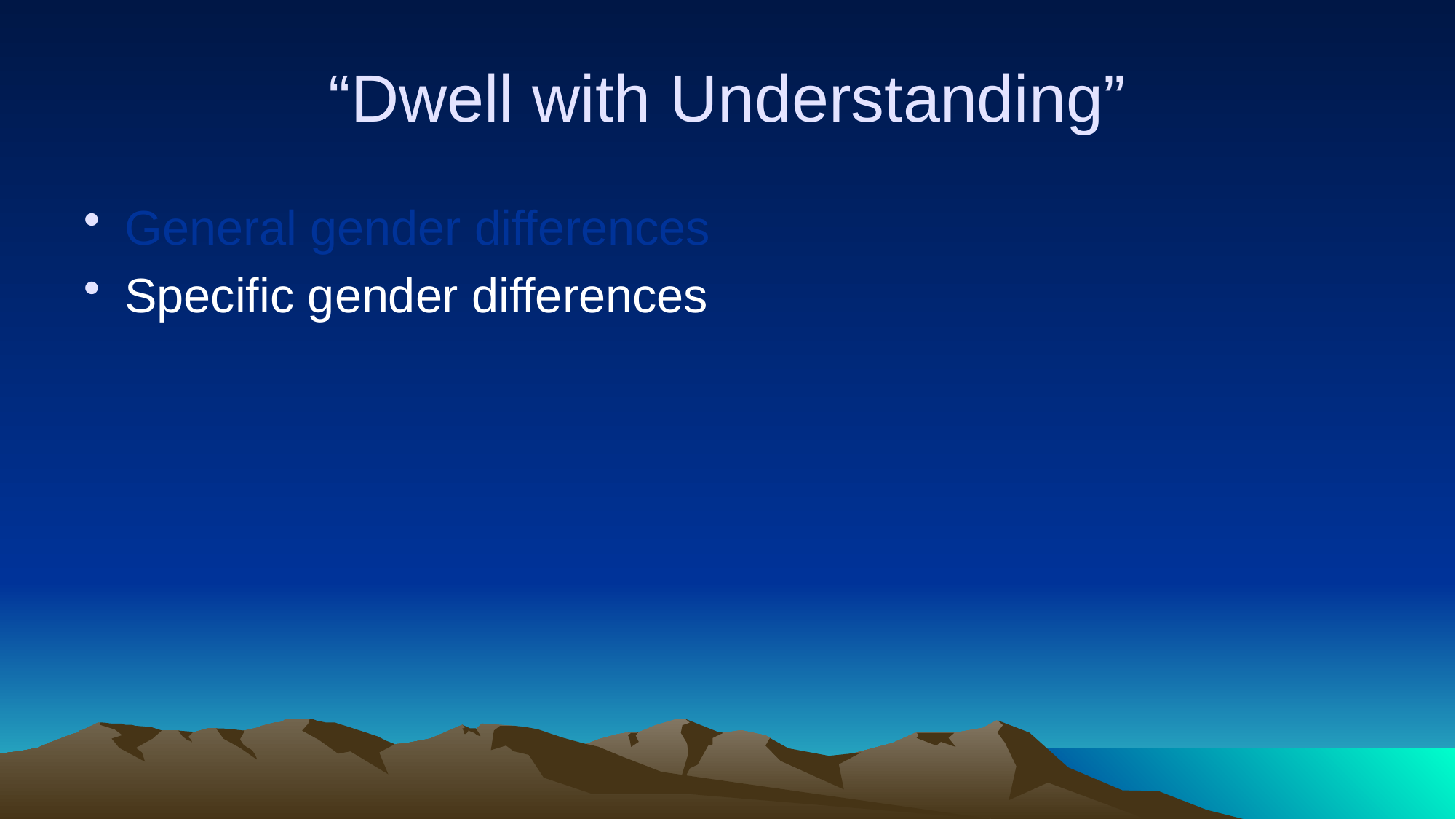

# “Dwell with Understanding”
General gender differences
Specific gender differences